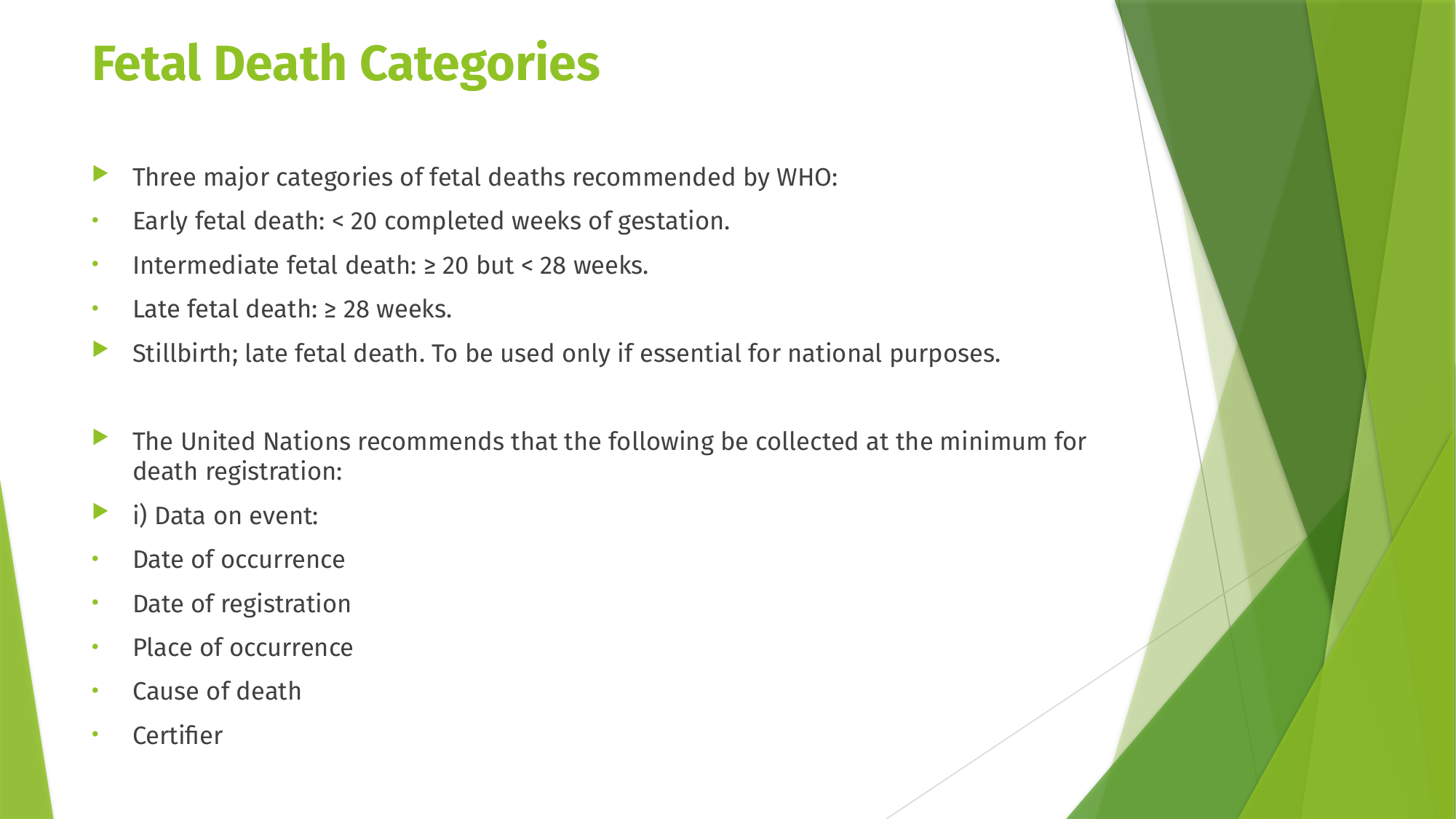

# Fetal Death Categories
Three major categories of fetal deaths recommended by WHO:
Early fetal death: < 20 completed weeks of gestation.
Intermediate fetal death: ≥ 20 but < 28 weeks.
Late fetal death: ≥ 28 weeks.
Stillbirth; late fetal death. To be used only if essential for national purposes.

The United Nations recommends that the following be collected at the minimum for death registration:
i) Data on event:
Date of occurrence
Date of registration
Place of occurrence
Cause of death
Certifier